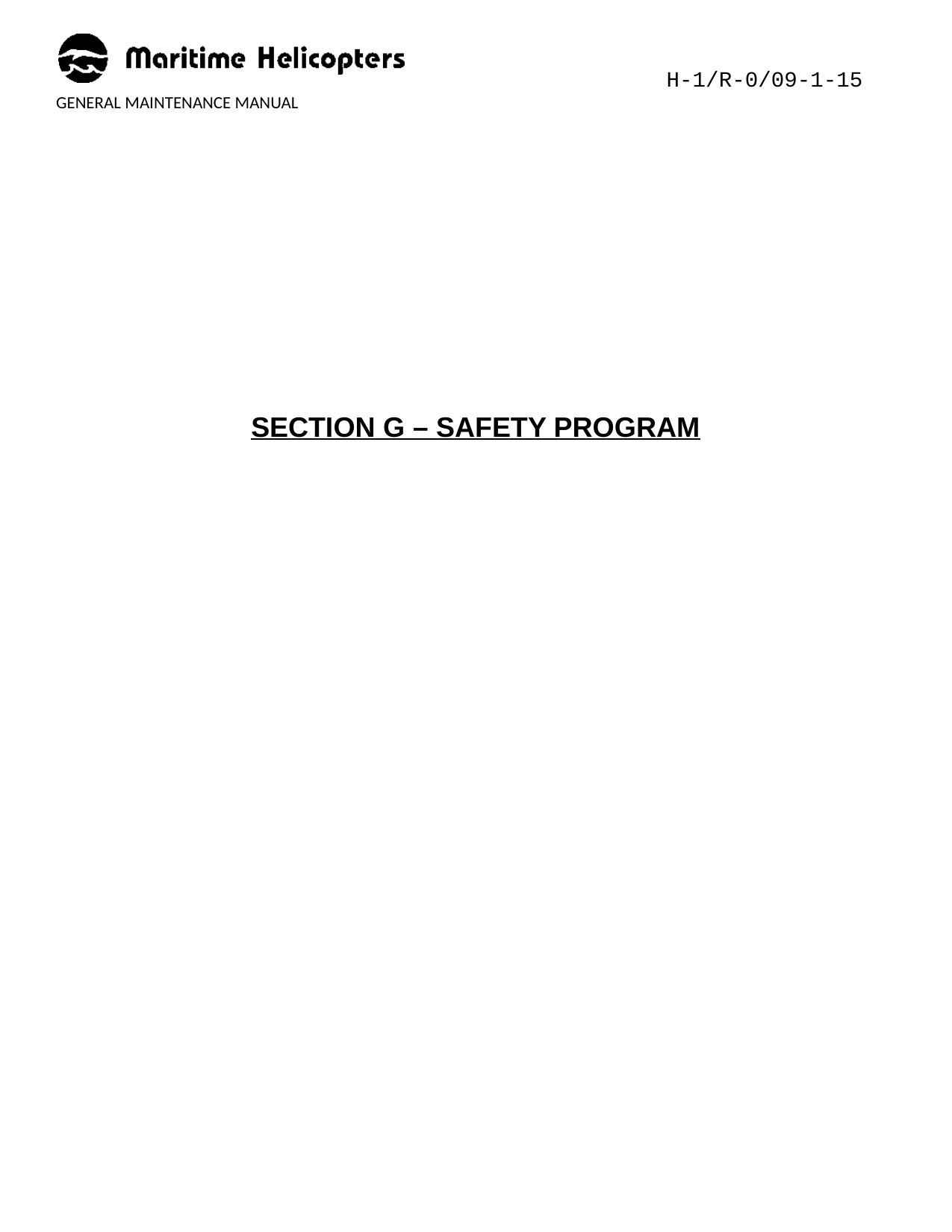

H-1/R-0/09-1-15
GENERAL MAINTENANCE MANUAL
SECTION G – SAFETY PROGRAM